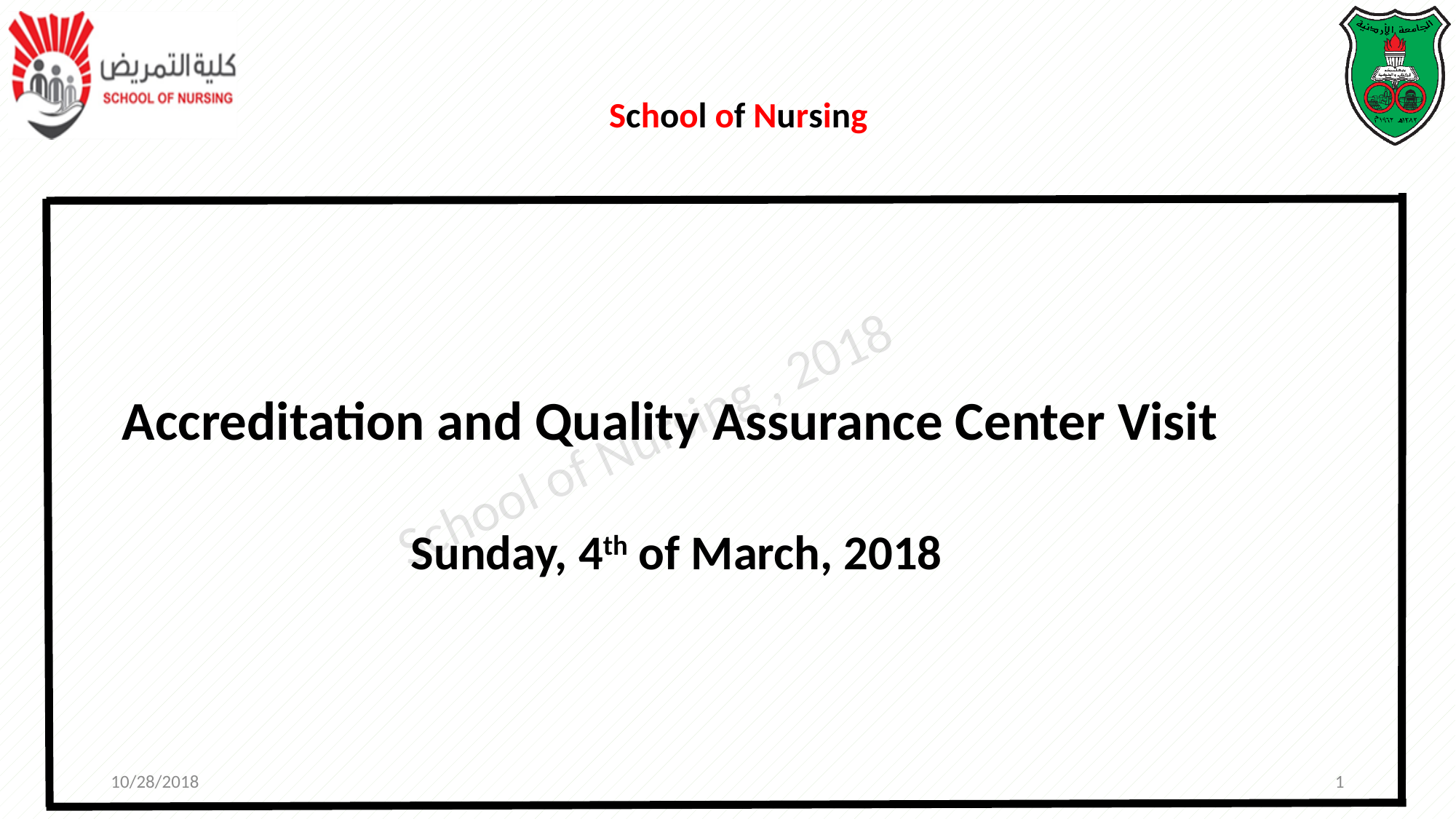

# School of Nursing

Accreditation and Quality Assurance Center Visit

Sunday, 4th of March, 2018

10/28/2018
1